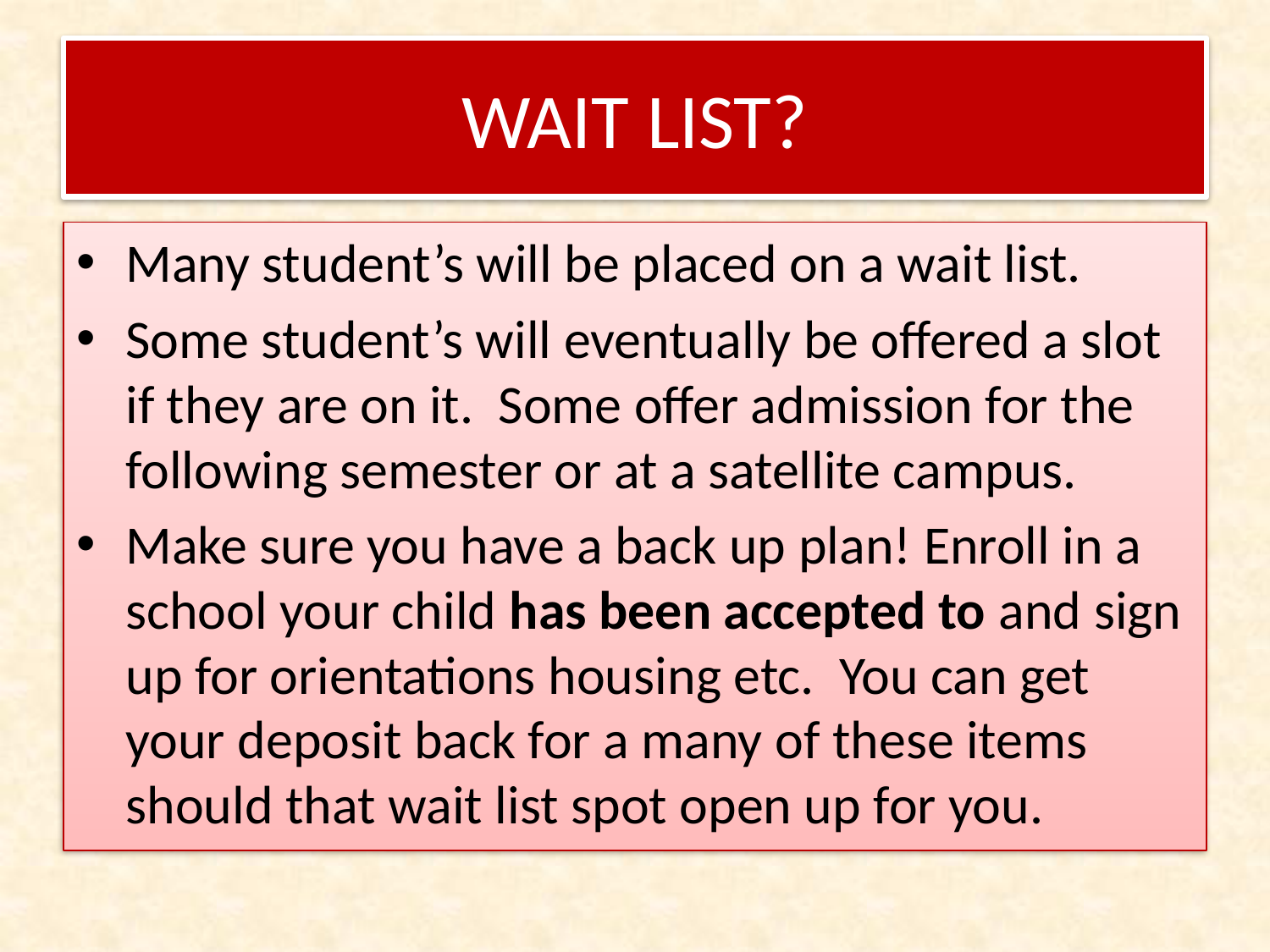

# WAIT LIST?
Many student’s will be placed on a wait list.
Some student’s will eventually be offered a slot if they are on it.  Some offer admission for the following semester or at a satellite campus.
Make sure you have a back up plan! Enroll in a school your child has been accepted to and sign up for orientations housing etc.  You can get your deposit back for a many of these items should that wait list spot open up for you.